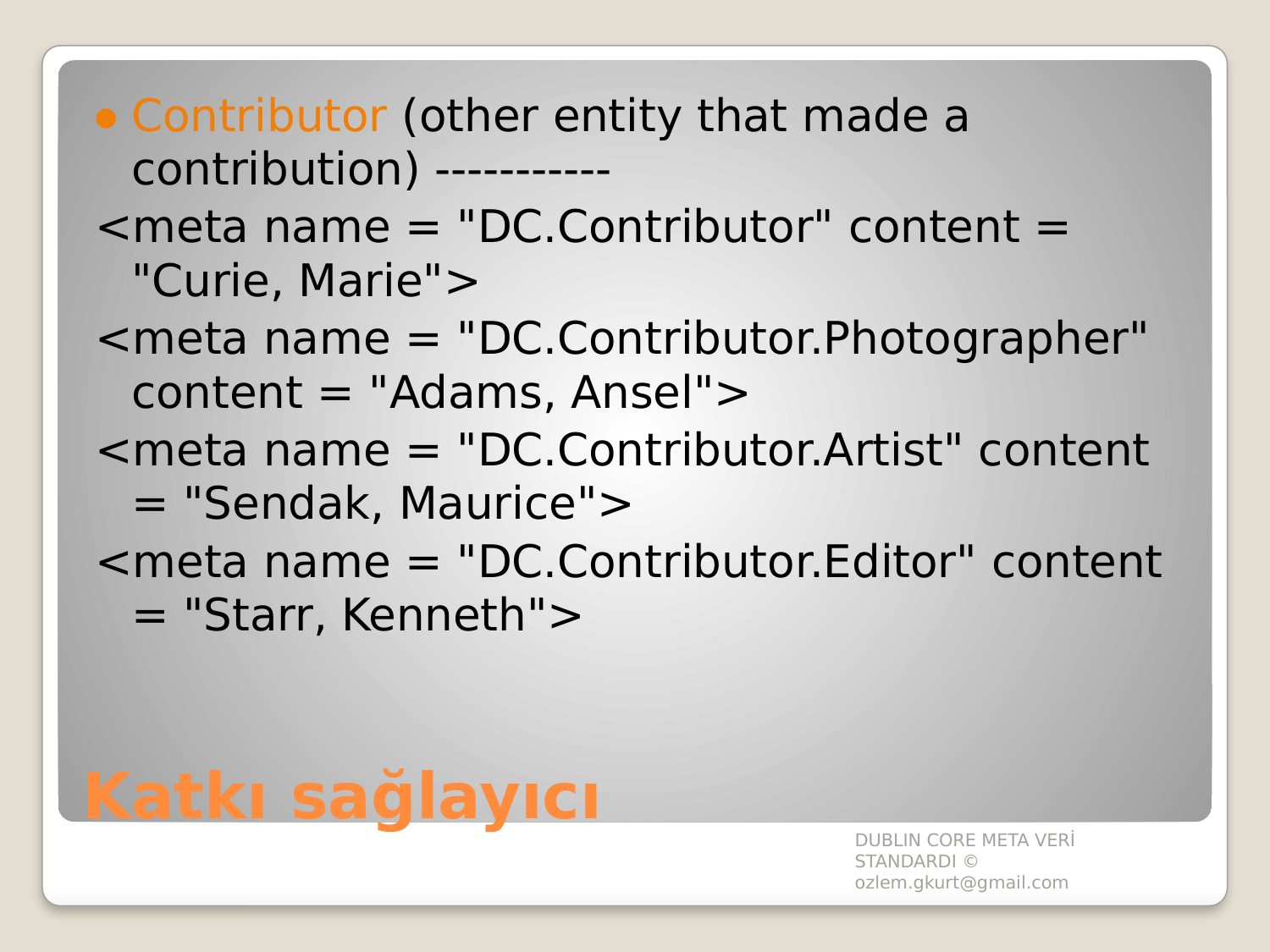

Contributor (other entity that made a contribution) -----------
<meta name = "DC.Contributor" content = "Curie, Marie">
<meta name = "DC.Contributor.Photographer" content = "Adams, Ansel">
<meta name = "DC.Contributor.Artist" content = "Sendak, Maurice">
<meta name = "DC.Contributor.Editor" content = "Starr, Kenneth">
# Katkı sağlayıcı
DUBLIN CORE META VERİ STANDARDI © ozlem.gkurt@gmail.com